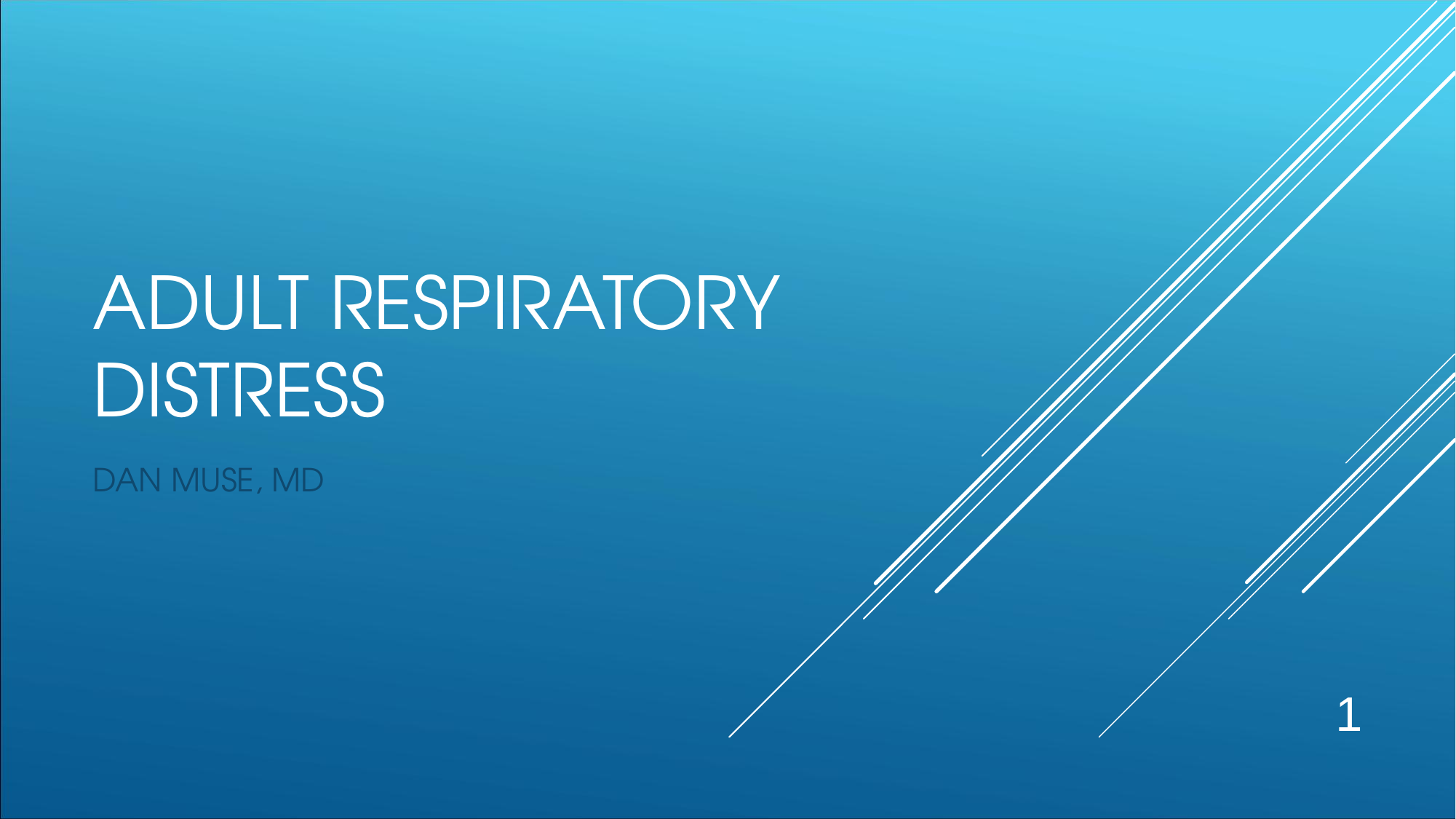

# ADULT RESPIRATORY DISTRESS
DAN MUSE, MD

1